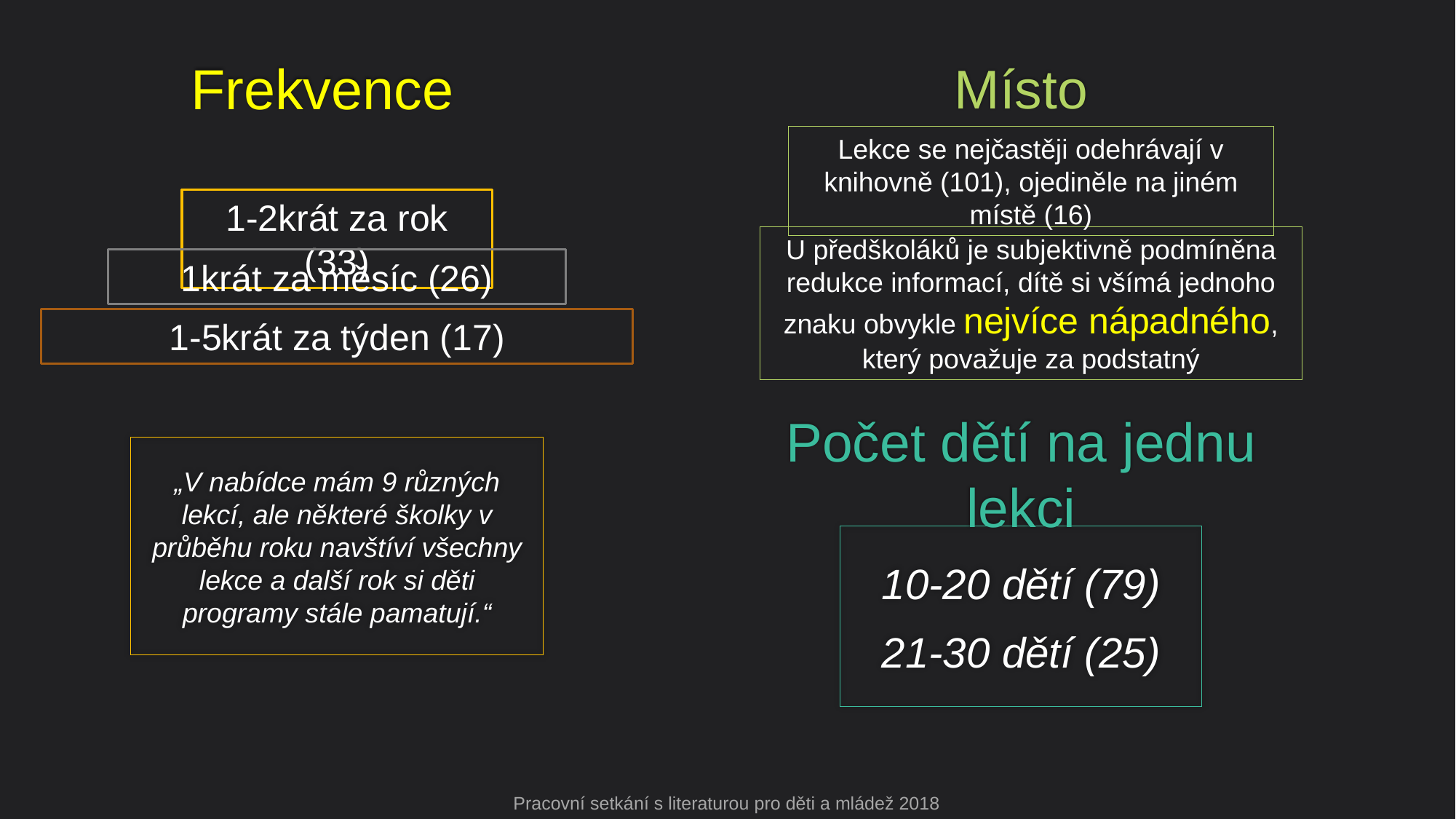

# Frekvence
Místo
Lekce se nejčastěji odehrávají v knihovně (101), ojediněle na jiném místě (16)
1-2krát za rok (33)
U předškoláků je subjektivně podmíněna redukce informací, dítě si všímá jednoho znaku obvykle nejvíce nápadného, který považuje za podstatný
1krát za měsíc (26)
1-5krát za týden (17)
Počet dětí na jednu lekci
„V nabídce mám 9 různých lekcí, ale některé školky v průběhu roku navštíví všechny lekce a další rok si děti programy stále pamatují.“
10-20 dětí (79)
21-30 dětí (25)
Pracovní setkání s literaturou pro děti a mládež 2018